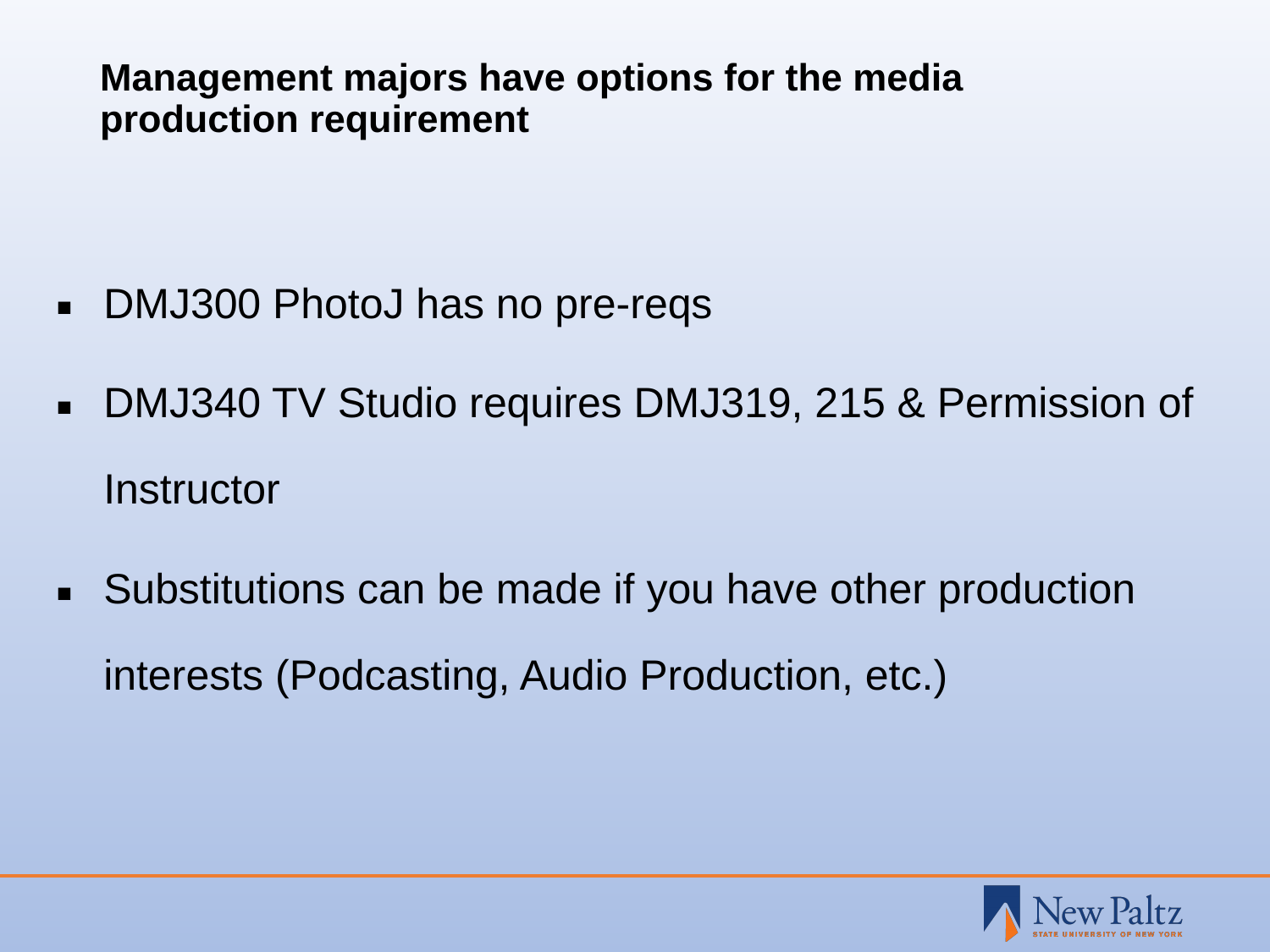

# Management majors have options for the media production requirement

DMJ300 PhotoJ has no pre-reqs
DMJ340 TV Studio requires DMJ319, 215 & Permission of Instructor
Substitutions can be made if you have other production interests (Podcasting, Audio Production, etc.)